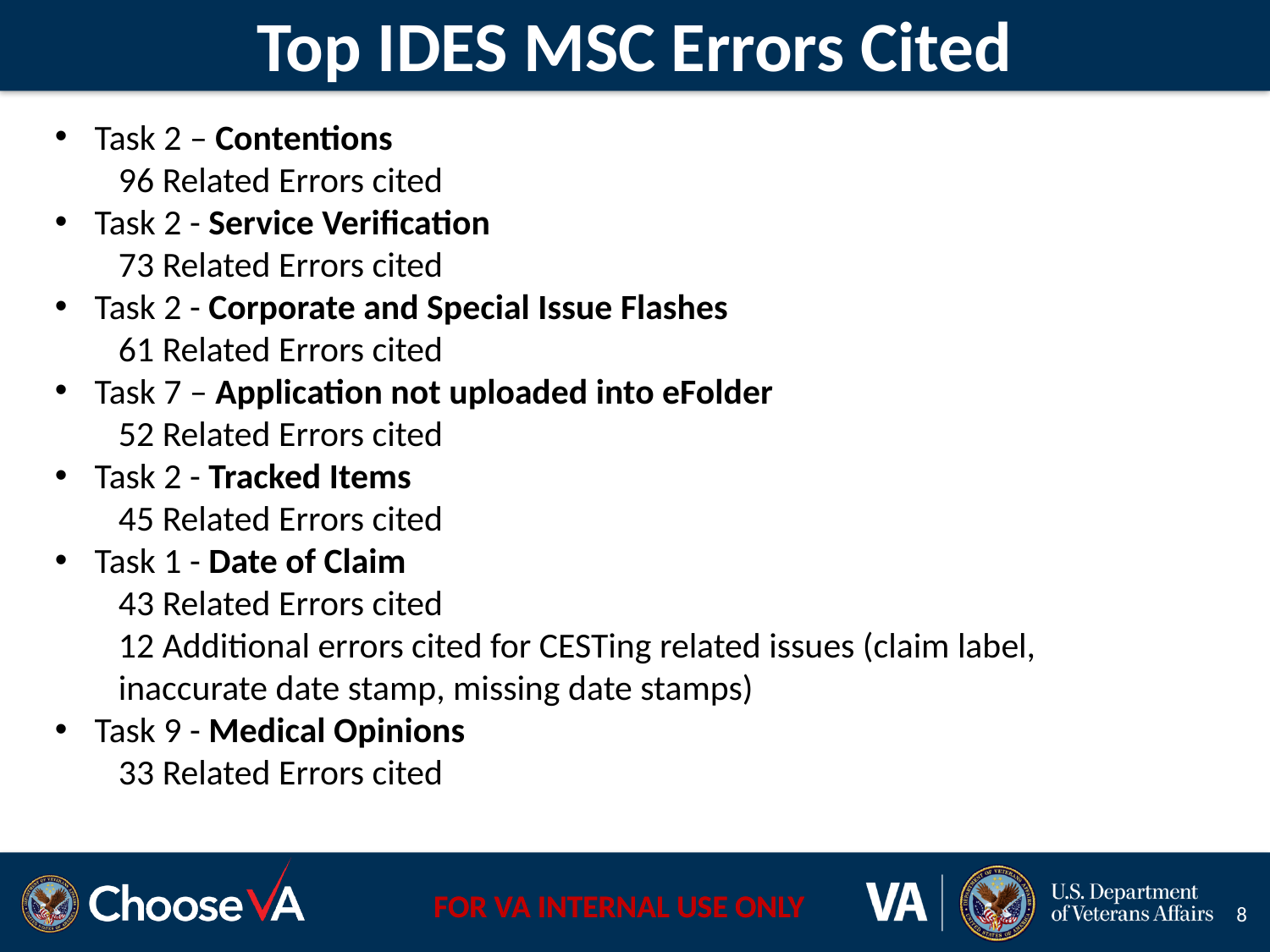

Top IDES MSC Errors Cited
Task 2 – Contentions
96 Related Errors cited
Task 2 - Service Verification
73 Related Errors cited
Task 2 - Corporate and Special Issue Flashes
61 Related Errors cited
Task 7 – Application not uploaded into eFolder
52 Related Errors cited
Task 2 - Tracked Items
45 Related Errors cited
Task 1 - Date of Claim
43 Related Errors cited
12 Additional errors cited for CESTing related issues (claim label, inaccurate date stamp, missing date stamps)
Task 9 - Medical Opinions
33 Related Errors cited
8